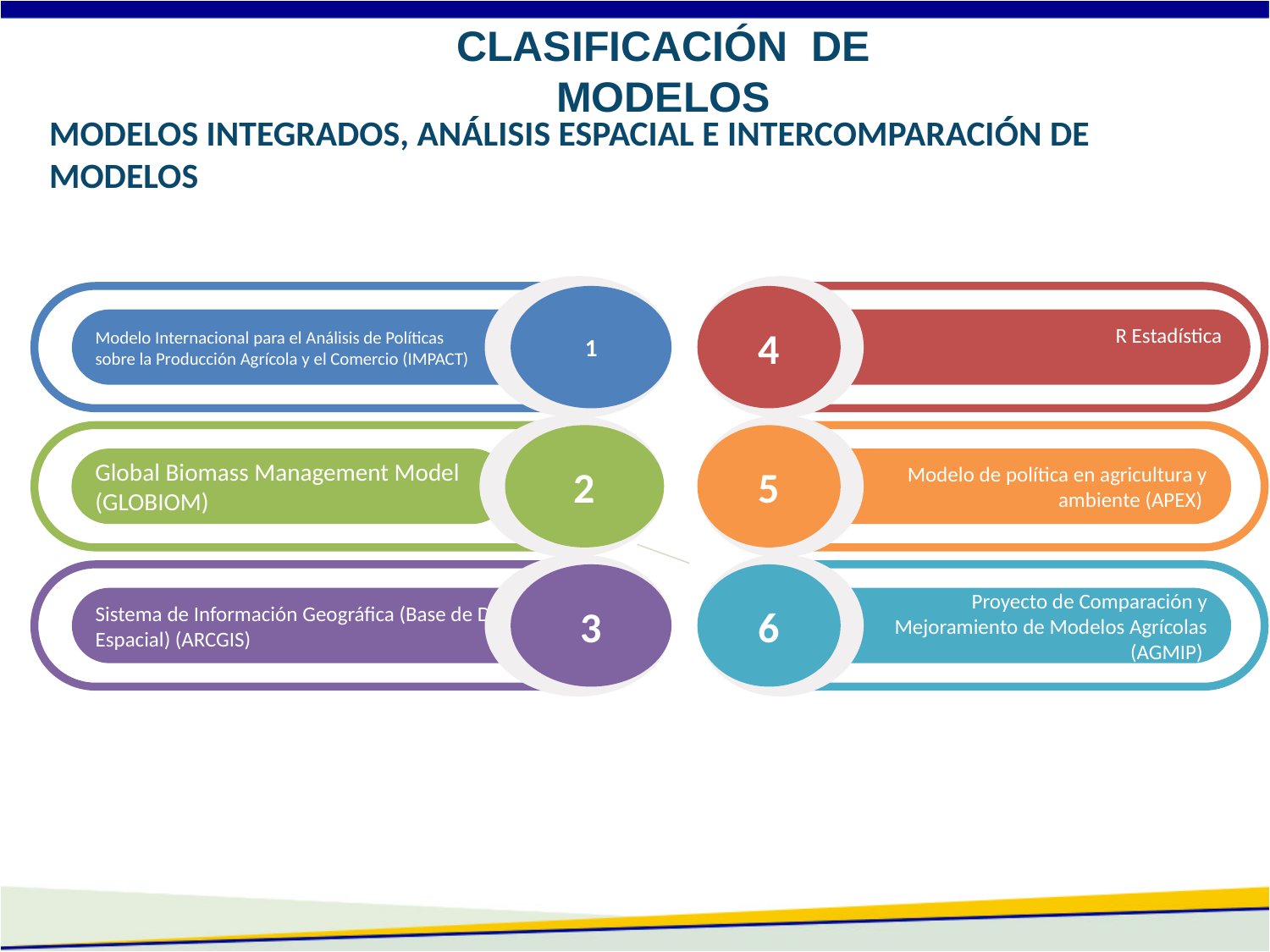

CLASIFICACIÓN  DE MODELOS
MODELOS INTEGRADOS, ANÁLISIS ESPACIAL E INTERCOMPARACIÓN DE MODELOS

1

Modelo Internacional para el Análisis de Políticas
sobre la Producción Agrícola y el Comercio (IMPACT)

4

R Estadística

2

Global Biomass Management Model (GLO­BIOM)

5

Modelo de política en agricultura y ambiente (APEX)

3

Sistema de Información Geográfica (Base de Datos Espacial) (ARCGIS)

6

P	Proyecto de Comparación y Mejoramiento de Modelos Agrícolas (AGMIP)